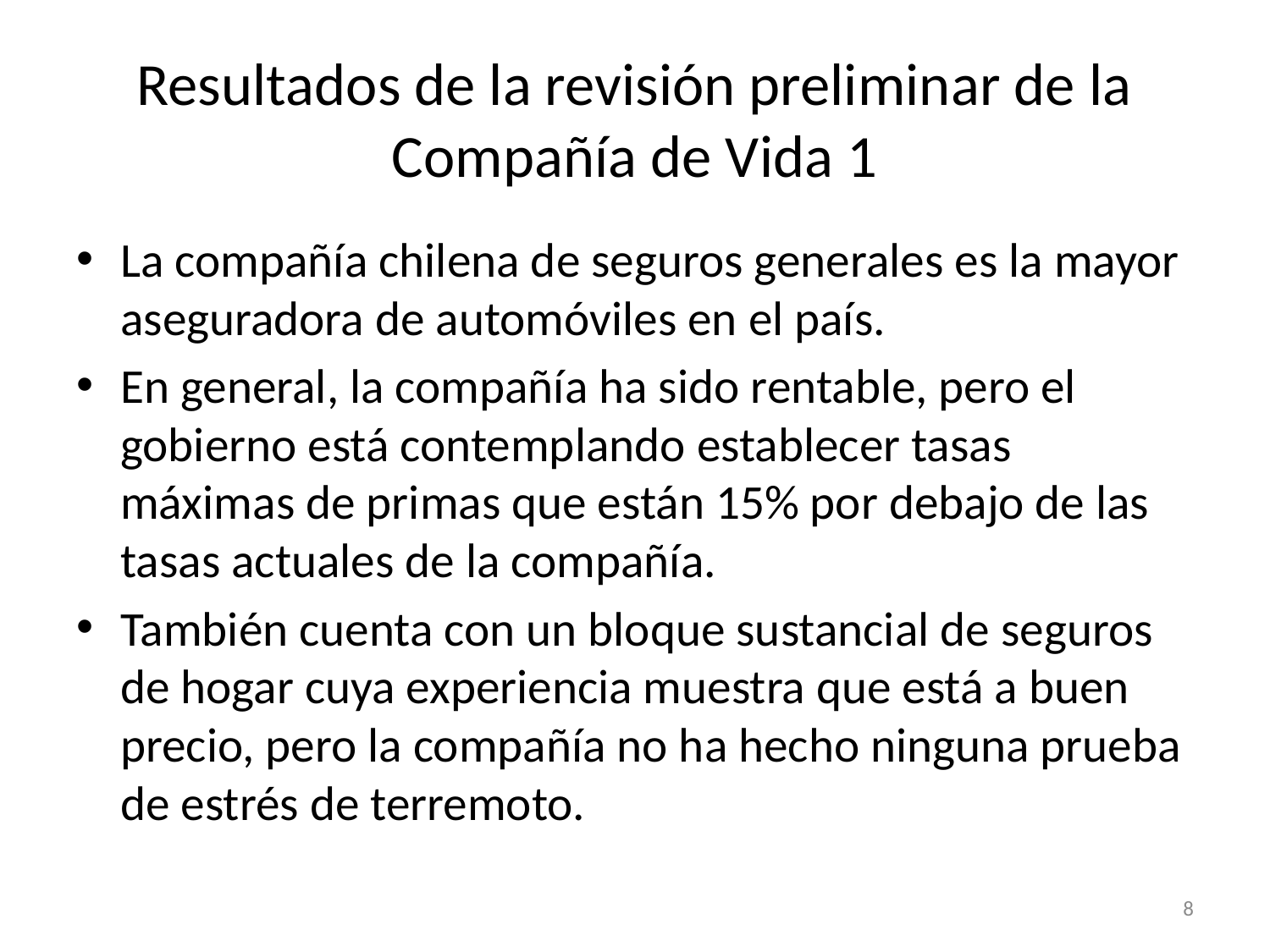

# Resultados de la revisión preliminar de la Compañía de Vida 1
La compañía chilena de seguros generales es la mayor aseguradora de automóviles en el país.
En general, la compañía ha sido rentable, pero el gobierno está contemplando establecer tasas máximas de primas que están 15% por debajo de las tasas actuales de la compañía.
También cuenta con un bloque sustancial de seguros de hogar cuya experiencia muestra que está a buen precio, pero la compañía no ha hecho ninguna prueba de estrés de terremoto.
8